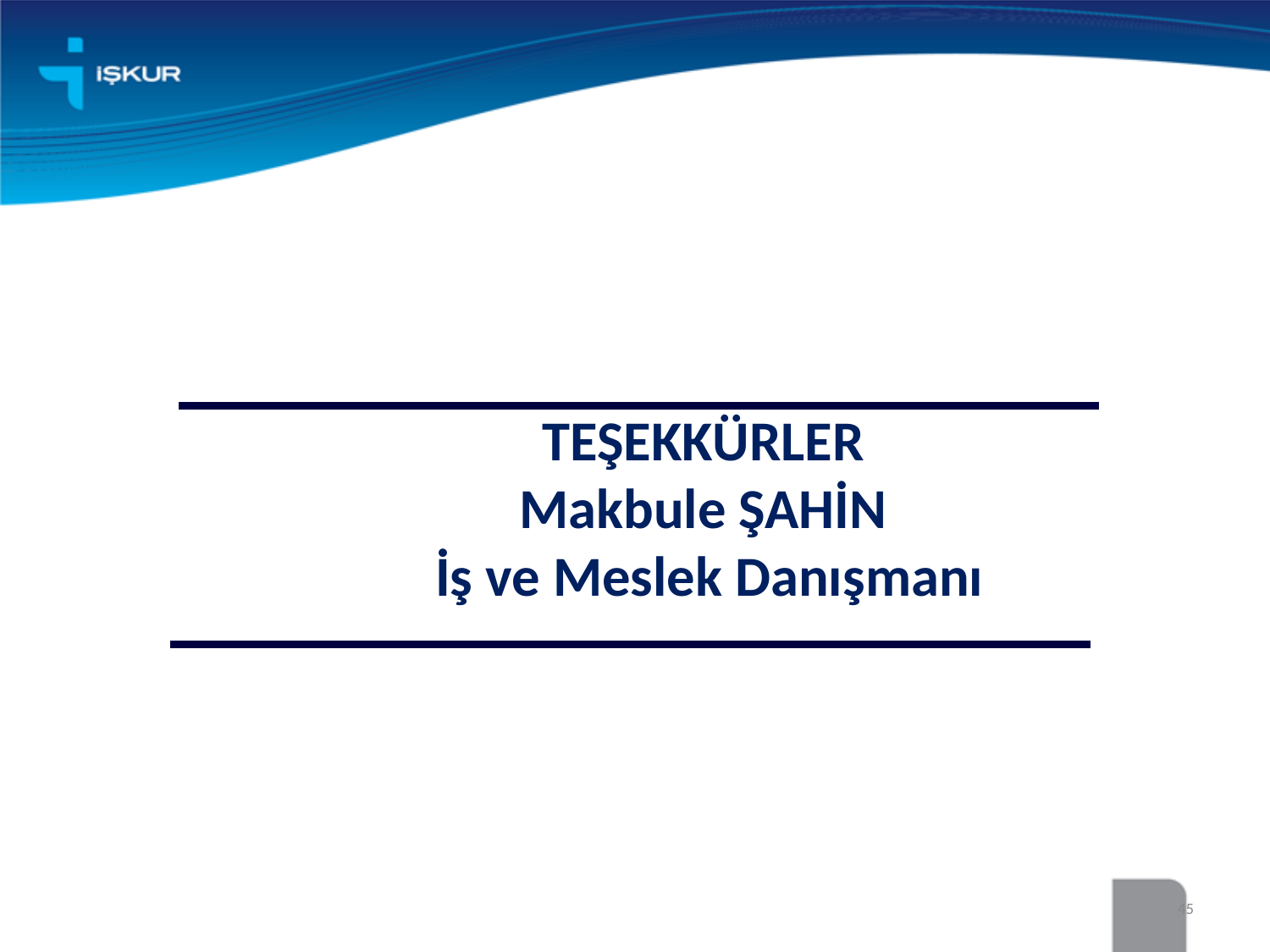

TEŞEKKÜRLER
Makbule ŞAHİN
 İş ve Meslek Danışmanı

45